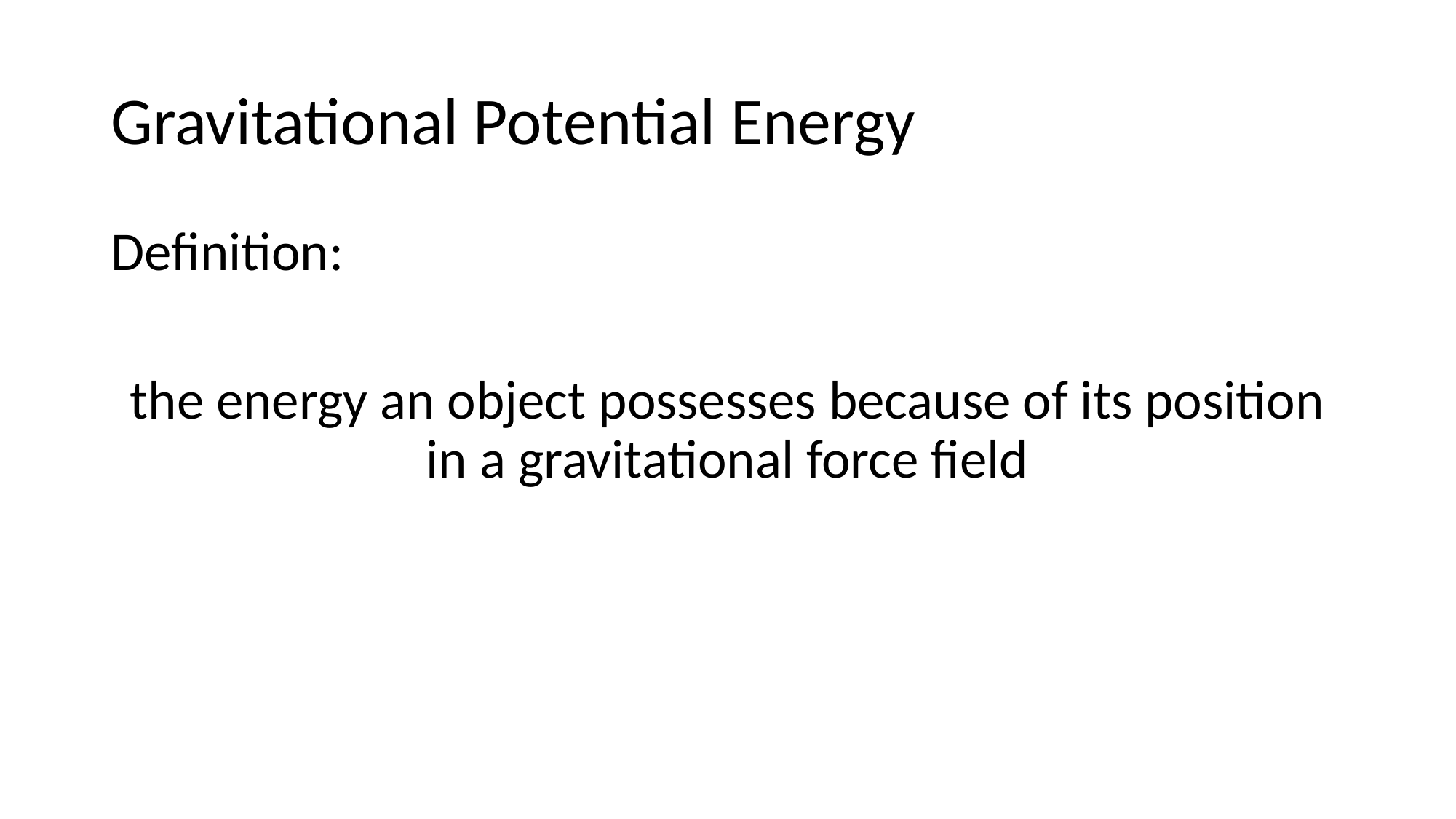

# Gravitational Potential Energy
Definition:

the energy an object possesses because of its position in a gravitational force field